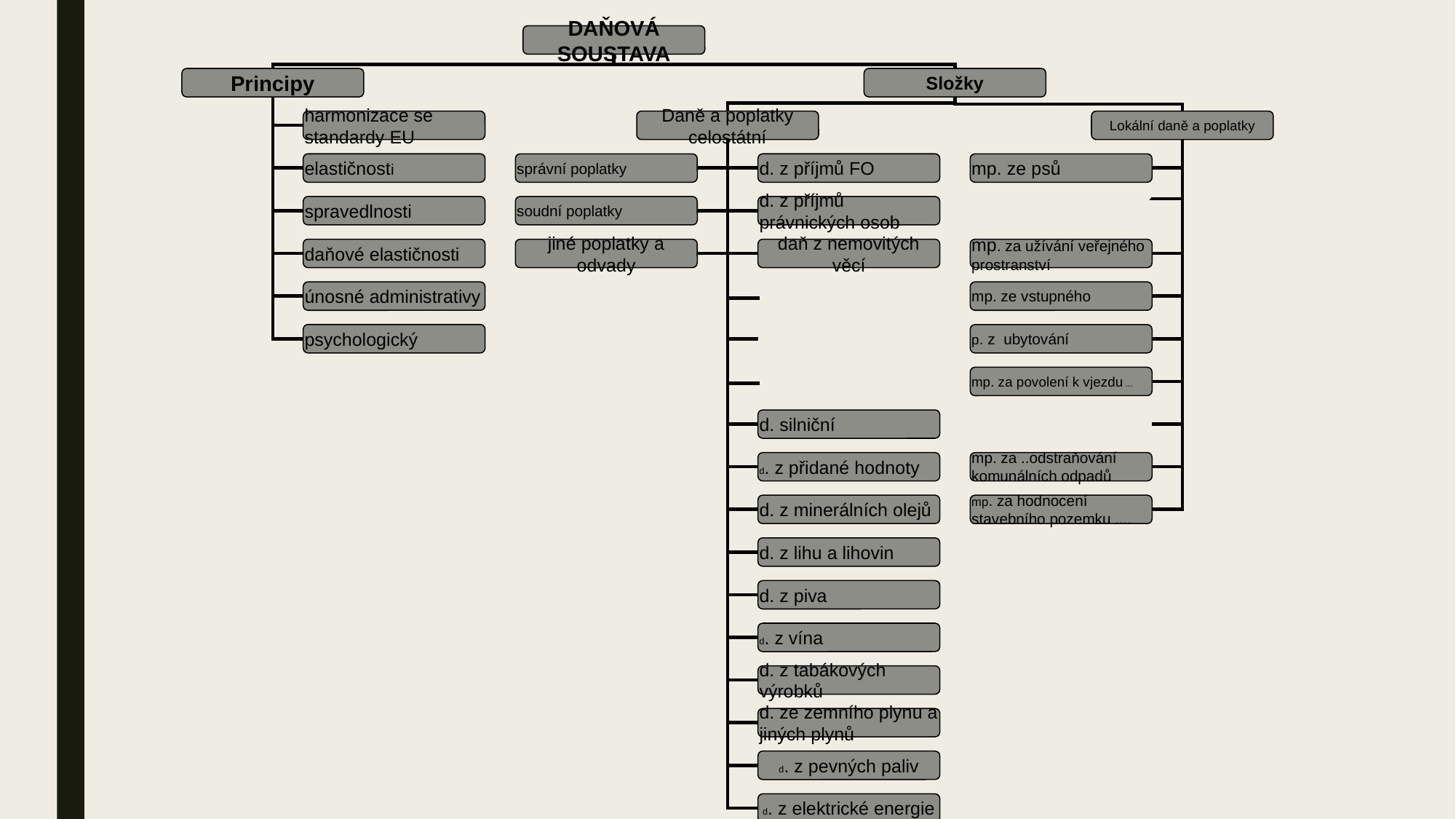

DAŇOVÁ SOUSTAVA
Principy
Složky
harmonizace se standardy EU
Daně a poplatky
celostátní
Lokální daně a poplatky
elastičnosti
správní poplatky
d. z příjmů FO
mp. ze psů
spravedlnosti
soudní poplatky
d. z příjmů právnických osob
daňové elastičnosti
jiné poplatky a odvady
daň z nemovitých věcí
mp. za užívání veřejného prostranství
únosné administrativy
mp. ze vstupného
psychologický
p. z  ubytování
mp. za povolení k vjezdu ...
d. silniční
d. z přidané hodnoty
mp. za ..odstraňování komunálních odpadů
d. z minerálních olejů
mp. za hodnocení stavebního pozemku ....
d. z lihu a lihovin
d. z piva
d. z vína
d. z tabákových výrobků
d. ze zemního plynu a jiných plynů
d. z pevných paliv
d. z elektrické energie